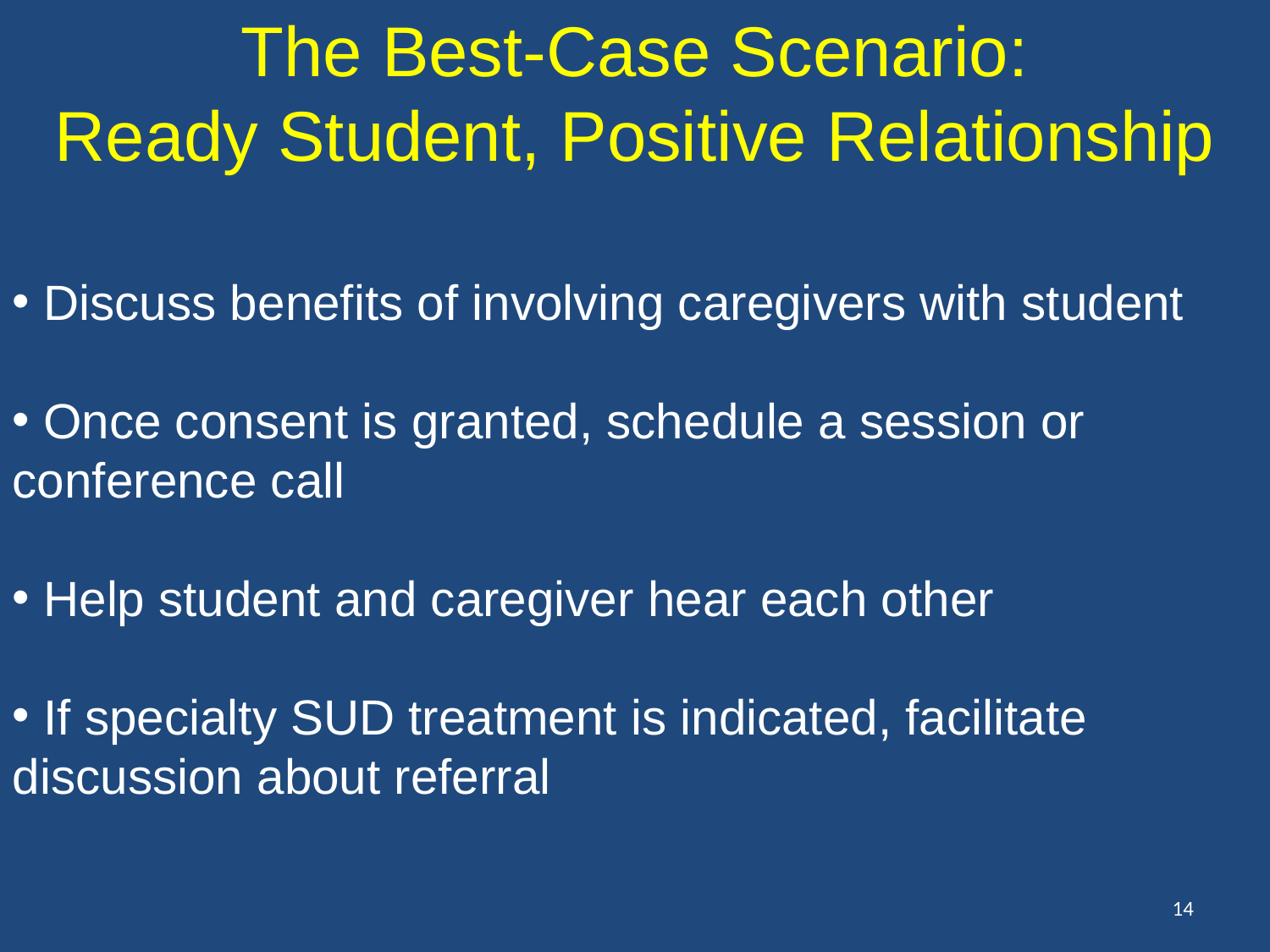

The Best-Case Scenario:
Ready Student, Positive Relationship

 Discuss benefits of involving caregivers with student

 Once consent is granted, schedule a session or conference call

 Help student and caregiver hear each other

 If specialty SUD treatment is indicated, facilitate discussion about referral

14